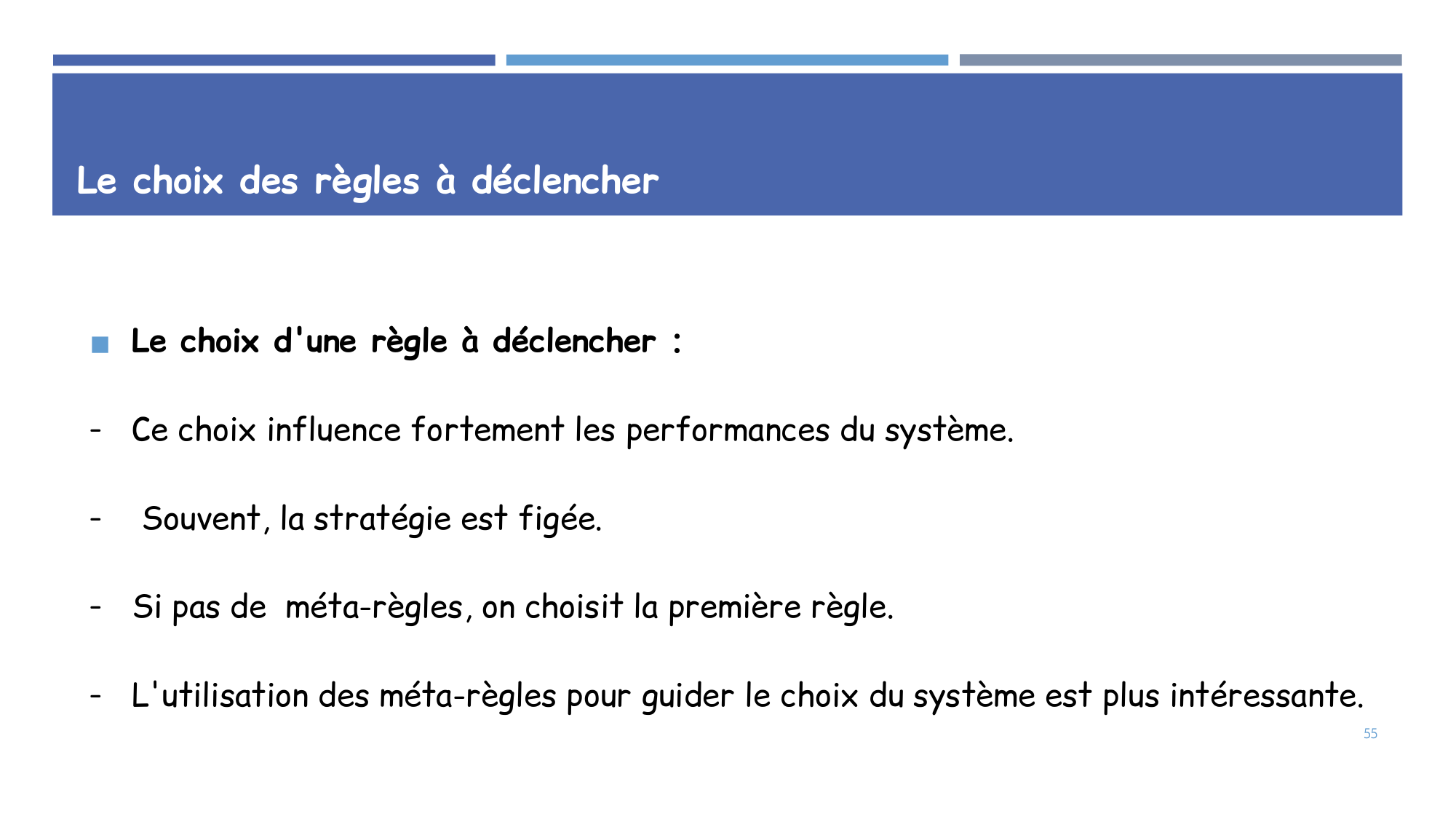

# Le choix des règles à déclencher

Le choix d'une règle à déclencher :

Ce choix influence fortement les performances du système.

 Souvent, la stratégie est figée.

Si pas de  méta-règles, on choisit la première règle.

L'utilisation des méta-règles pour guider le choix du système est plus intéressante.

55